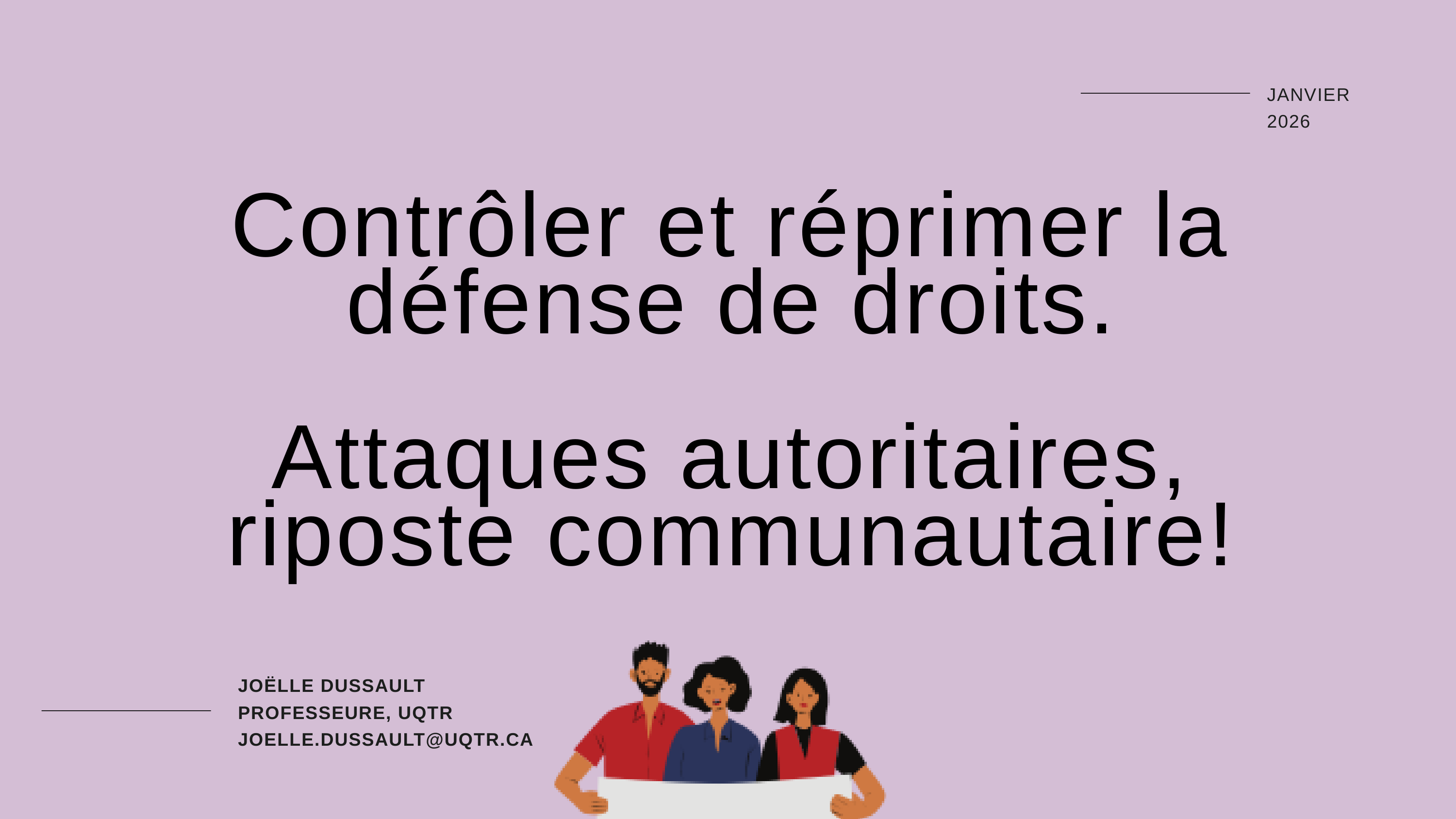

JANVIER 2026

Contrôler et réprimer la défense de droits.

Attaques autoritaires, riposte communautaire!

JOËLLE DUSSAULT
PROFESSEURE, UQTR
JOELLE.DUSSAULT@UQTR.CA